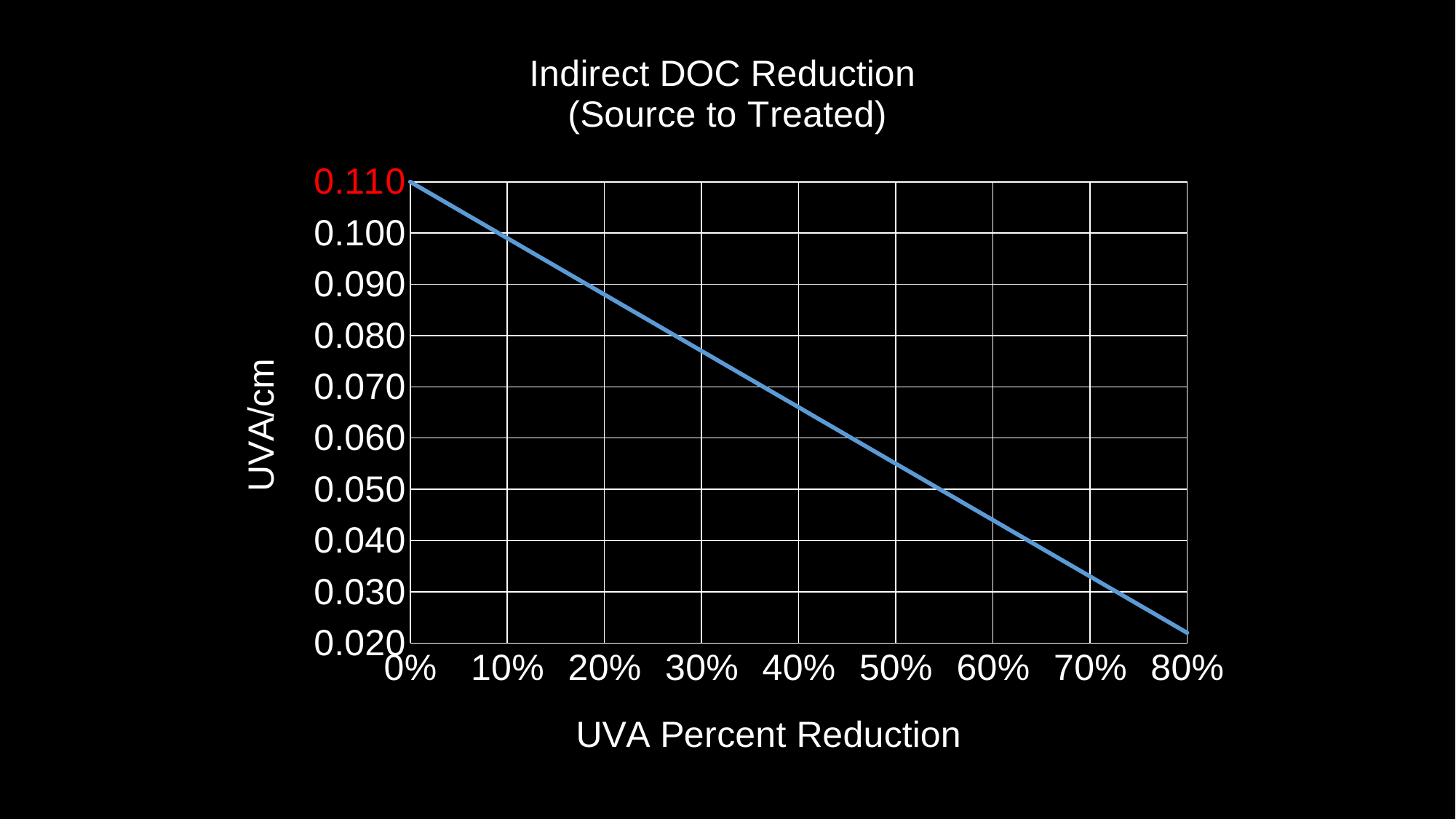

Chart – Indirect DOC Reduction

### Chart: Indirect DOC Reduction
(Source to Treated)

| Category |  |
|---|---|